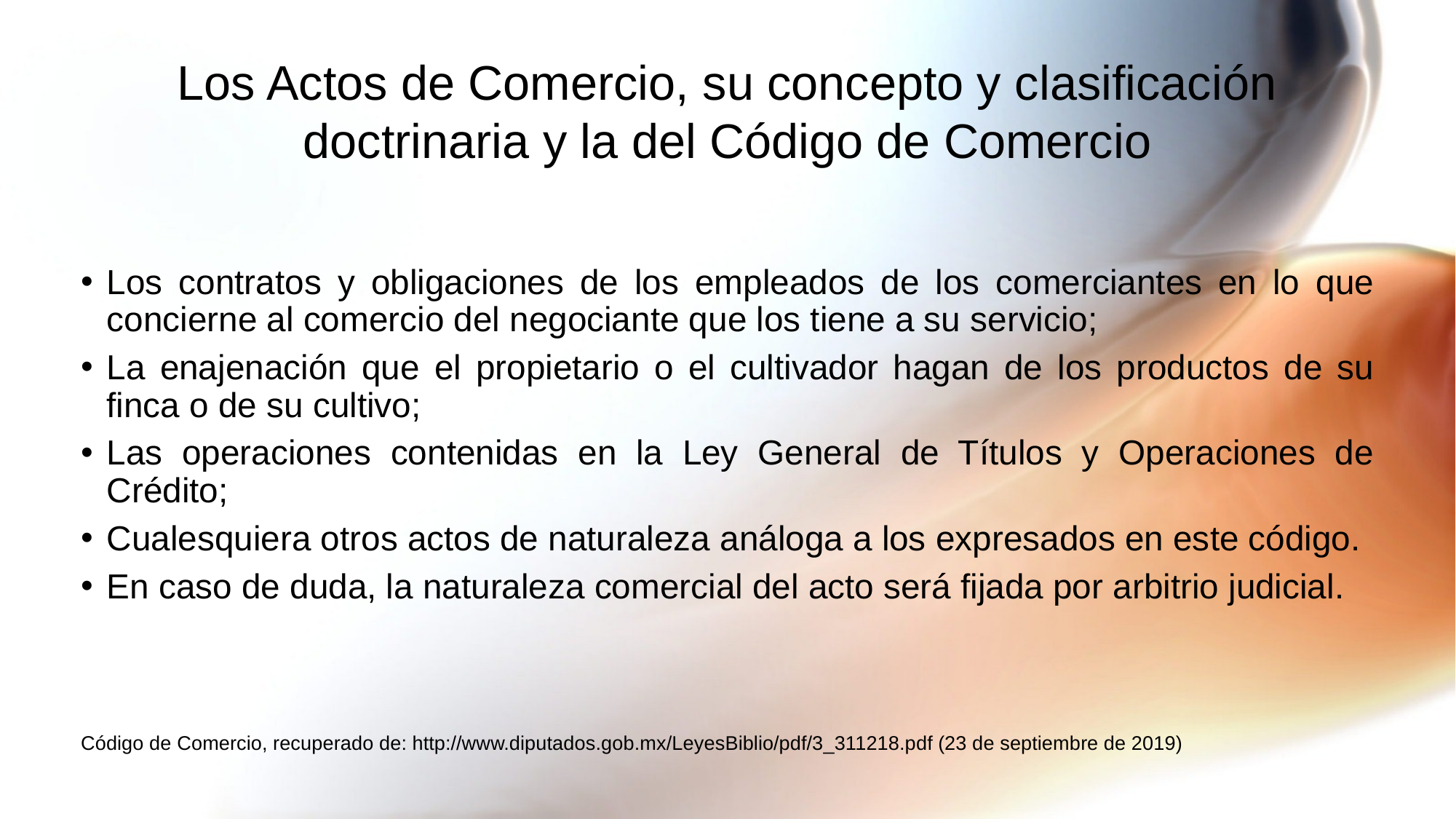

# Los Actos de Comercio, su concepto y clasificación doctrinaria y la del Código de Comercio
Los contratos y obligaciones de los empleados de los comerciantes en lo que concierne al comercio del negociante que los tiene a su servicio;
La enajenación que el propietario o el cultivador hagan de los productos de su finca o de su cultivo;
Las operaciones contenidas en la Ley General de Títulos y Operaciones de Crédito;
Cualesquiera otros actos de naturaleza análoga a los expresados en este código.
En caso de duda, la naturaleza comercial del acto será fijada por arbitrio judicial.

Código de Comercio, recuperado de: http://www.diputados.gob.mx/LeyesBiblio/pdf/3_311218.pdf (23 de septiembre de 2019)